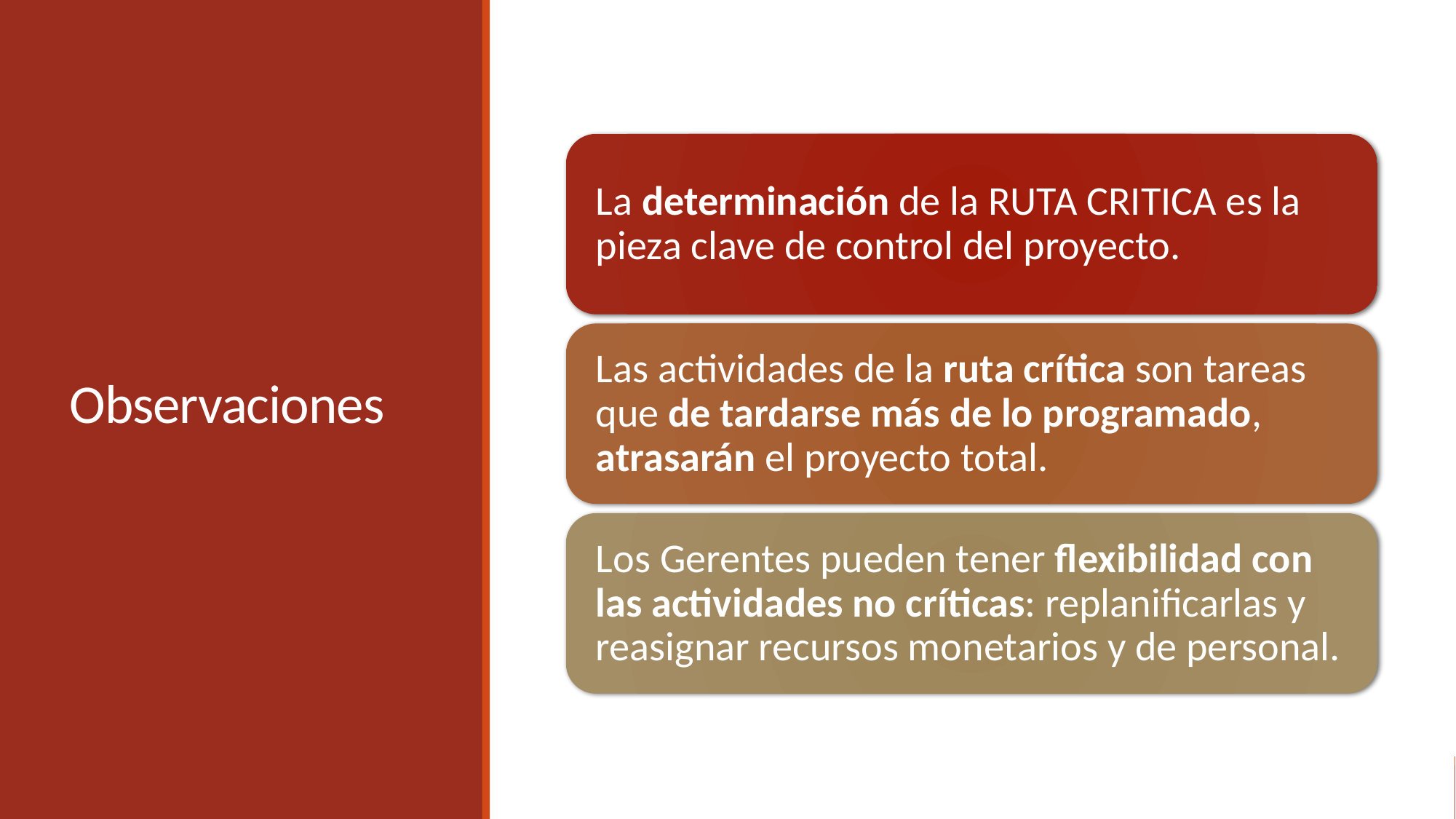

# Observaciones
La determinación de la RUTA CRITICA es la pieza clave de control del proyecto.
Las actividades de la ruta crítica son tareas que de tardarse más de lo programado, atrasarán el proyecto total.
Los Gerentes pueden tener flexibilidad con las actividades no críticas: replanificarlas y reasignar recursos monetarios y de personal.